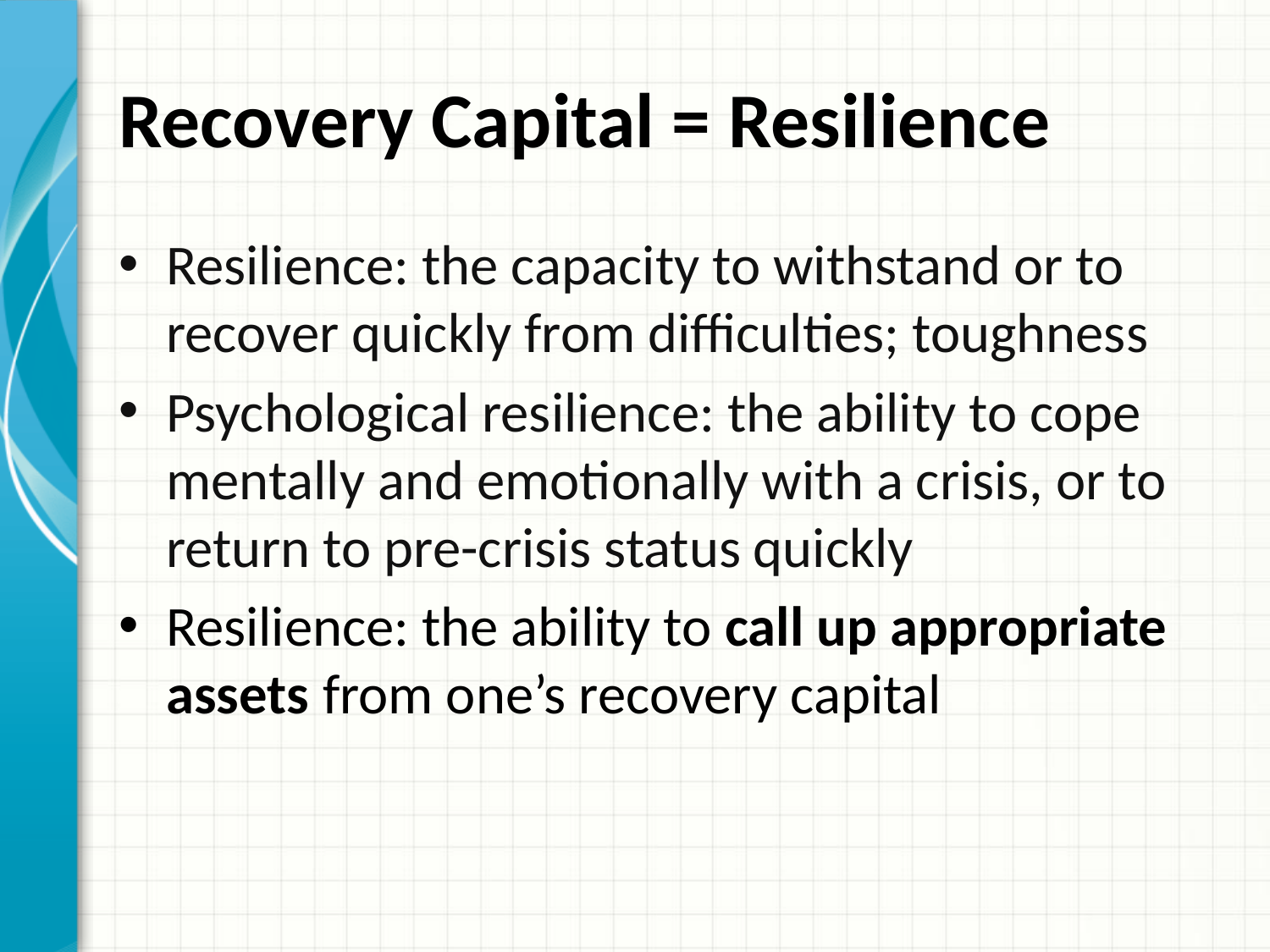

# Recovery Capital = Resilience
Resilience: the capacity to withstand or to recover quickly from difficulties; toughness
Psychological resilience: the ability to cope mentally and emotionally with a crisis, or to return to pre-crisis status quickly
Resilience: the ability to call up appropriate assets from one’s recovery capital